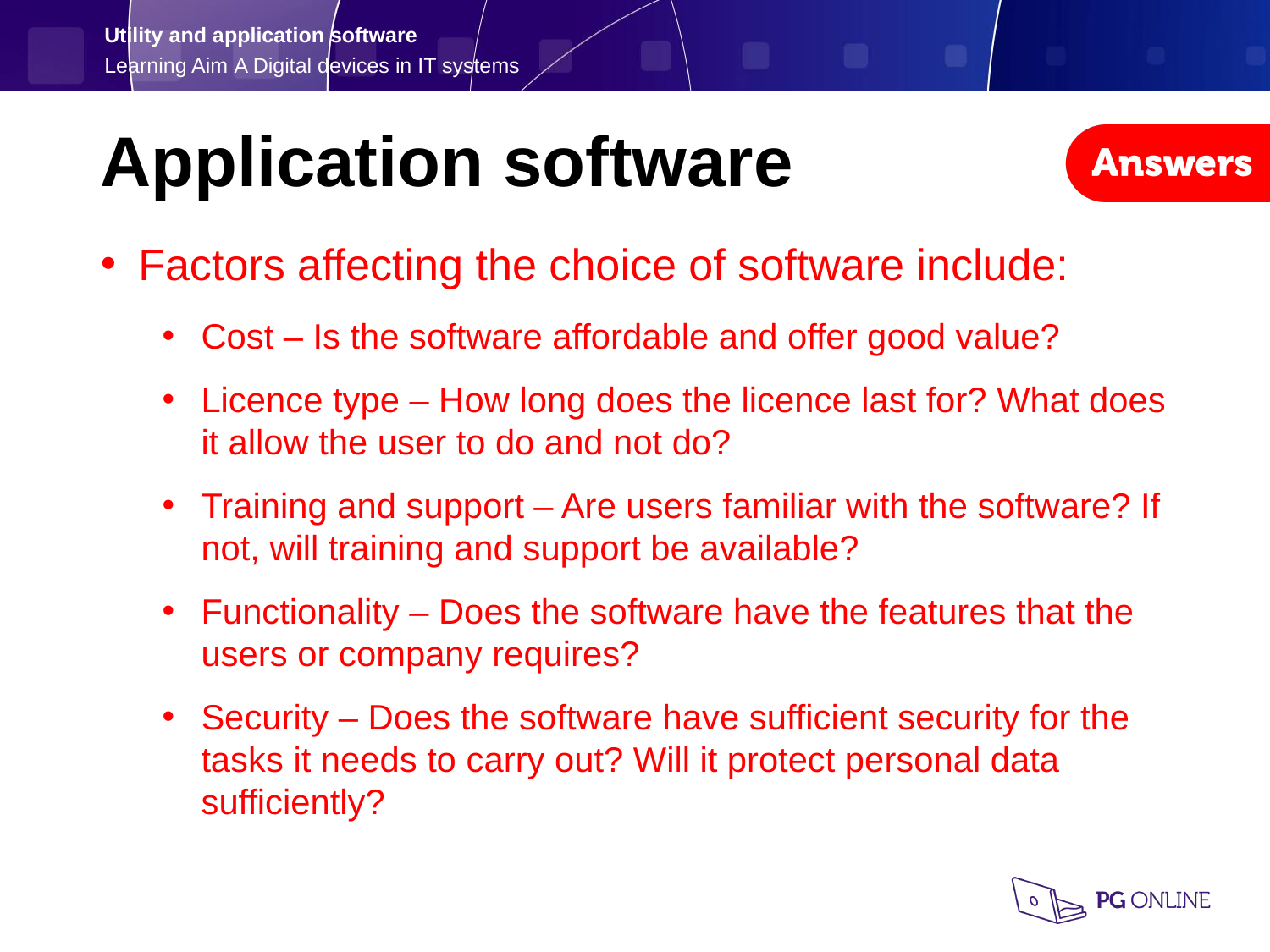

Application software
Factors affecting the choice of software include:
Cost – Is the software affordable and offer good value?
Licence type – How long does the licence last for? What does it allow the user to do and not do?
Training and support – Are users familiar with the software? If not, will training and support be available?
Functionality – Does the software have the features that the users or company requires?
Security – Does the software have sufficient security for the tasks it needs to carry out? Will it protect personal data sufficiently?